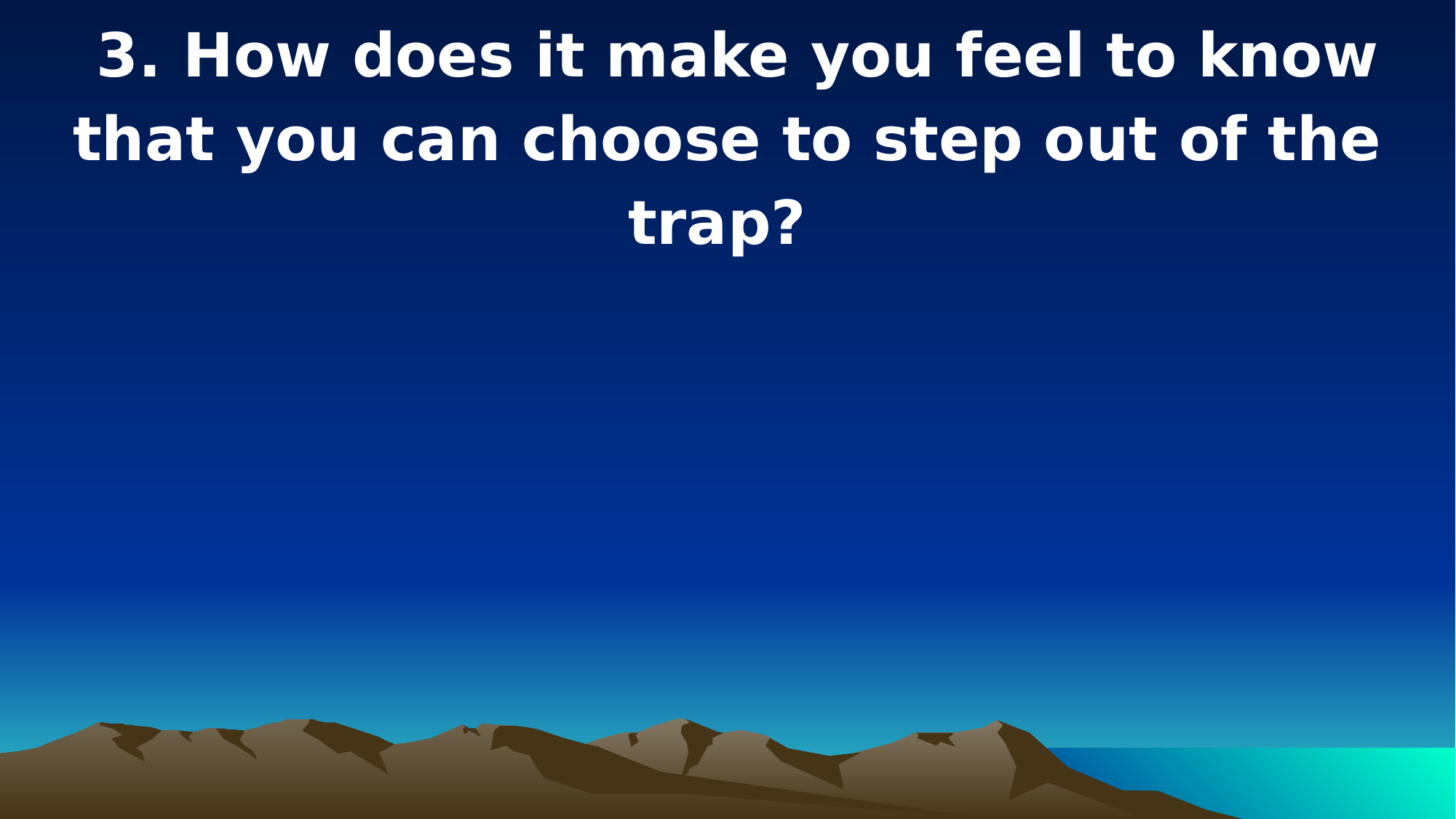

3. How does it make you feel to know that you can choose to step out of the trap?